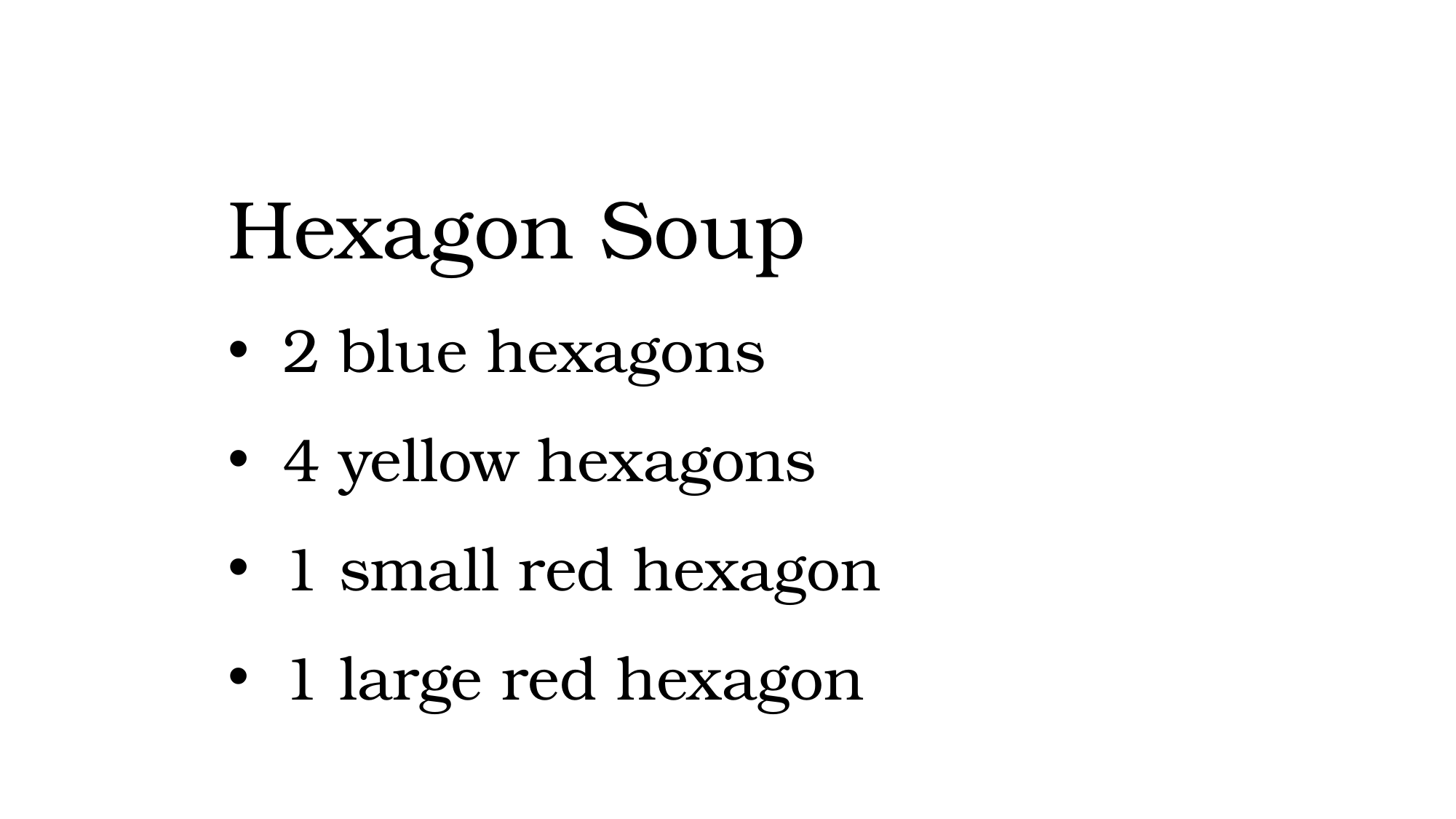

Hexagon Soup
2 blue hexagons
4 yellow hexagons
1 small red hexagon
1 large red hexagon